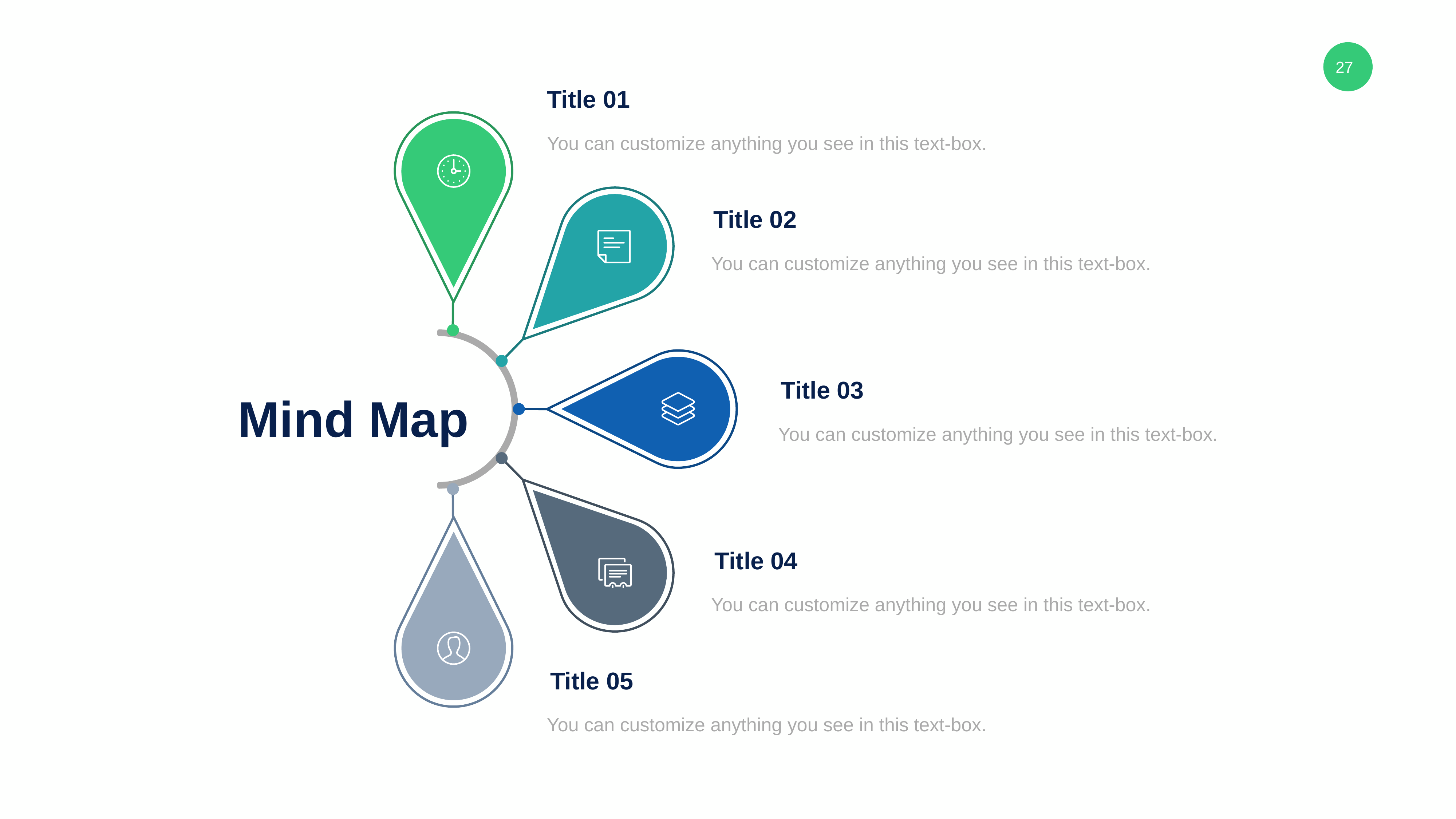

Title 01
You can customize anything you see in this text-box.

Title 02

You can customize anything you see in this text-box.

Mind Map

Title 03

You can customize anything you see in this text-box.

Title 04

You can customize anything you see in this text-box.

Title 05
You can customize anything you see in this text-box.